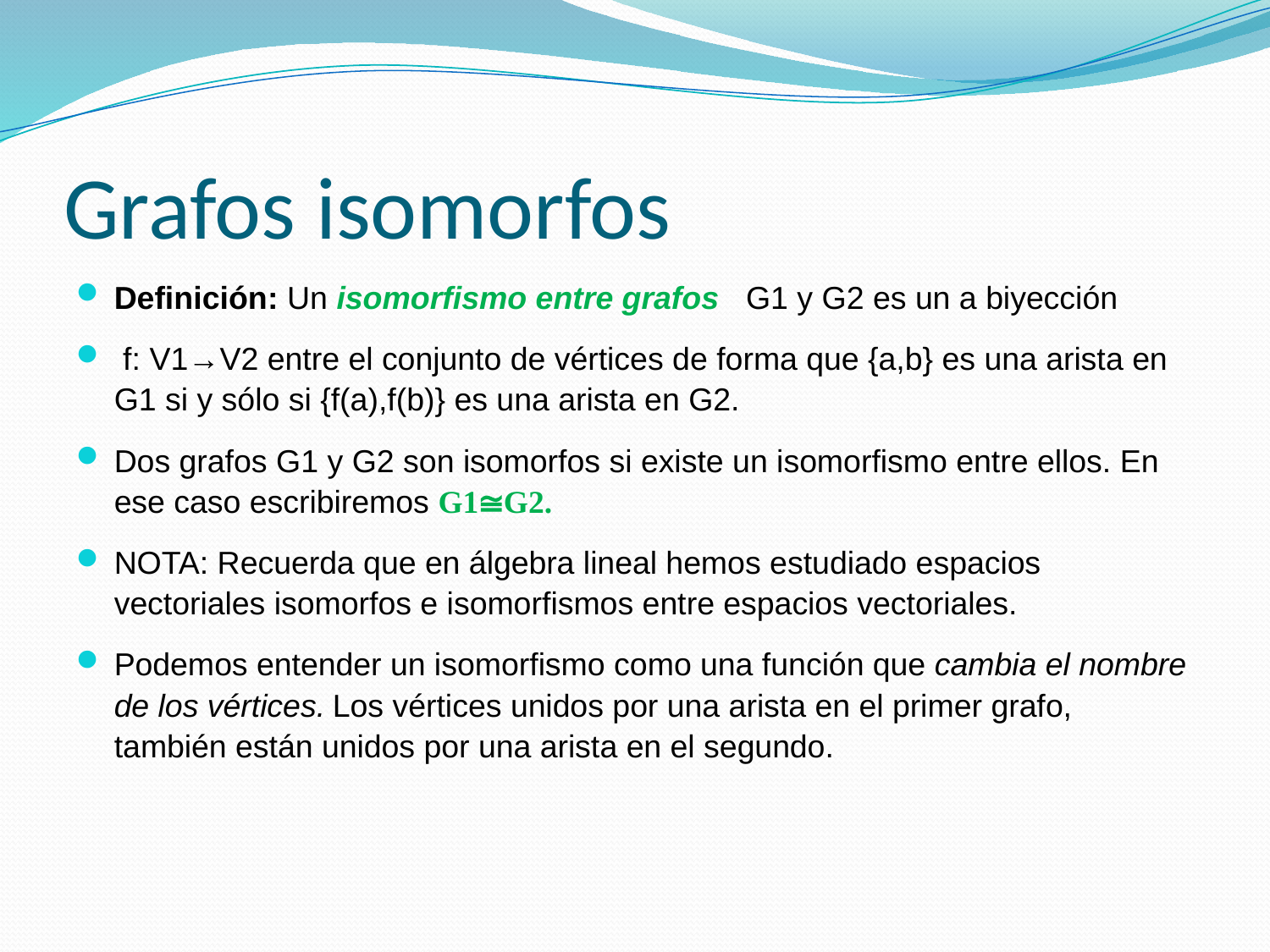

# Grafos isomorfos
Definición: Un isomorfismo entre grafos   G1 y G2 es un a biyección
 f: V1→V2 entre el conjunto de vértices de forma que {a,b} es una arista en G1 si y sólo si {f(a),f(b)} es una arista en G2.
Dos grafos G1 y G2 son isomorfos si existe un isomorfismo entre ellos. En ese caso escribiremos G1≅G2.
NOTA: Recuerda que en álgebra lineal hemos estudiado espacios vectoriales isomorfos e isomorfismos entre espacios vectoriales.
Podemos entender un isomorfismo como una función que cambia el nombre de los vértices. Los vértices unidos por una arista en el primer grafo, también están unidos por una arista en el segundo.